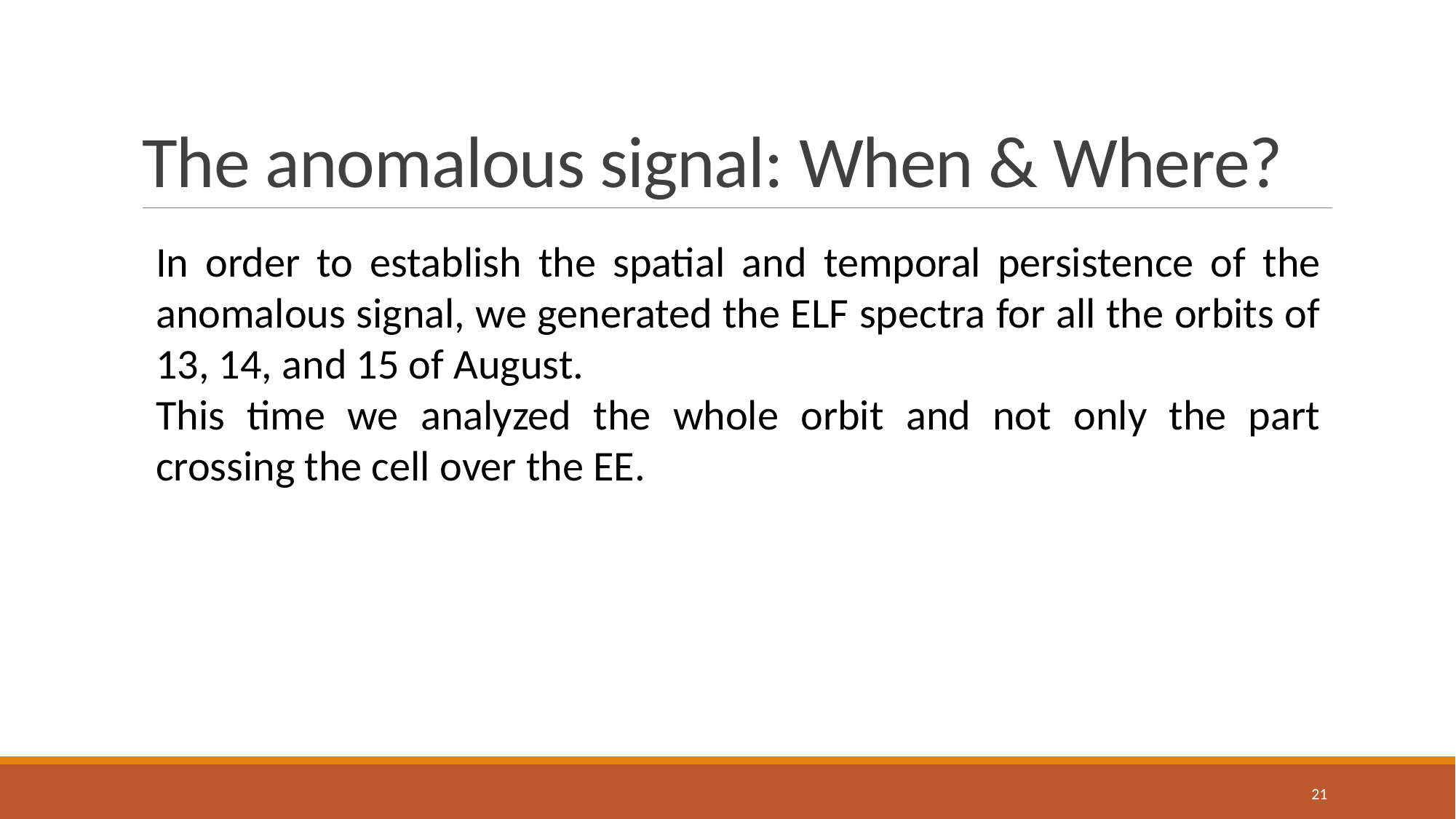

# The anomalous signal: When & Where?
In order to establish the spatial and temporal persistence of the anomalous signal, we generated the ELF spectra for all the orbits of 13, 14, and 15 of August.
This time we analyzed the whole orbit and not only the part crossing the cell over the EE.

21